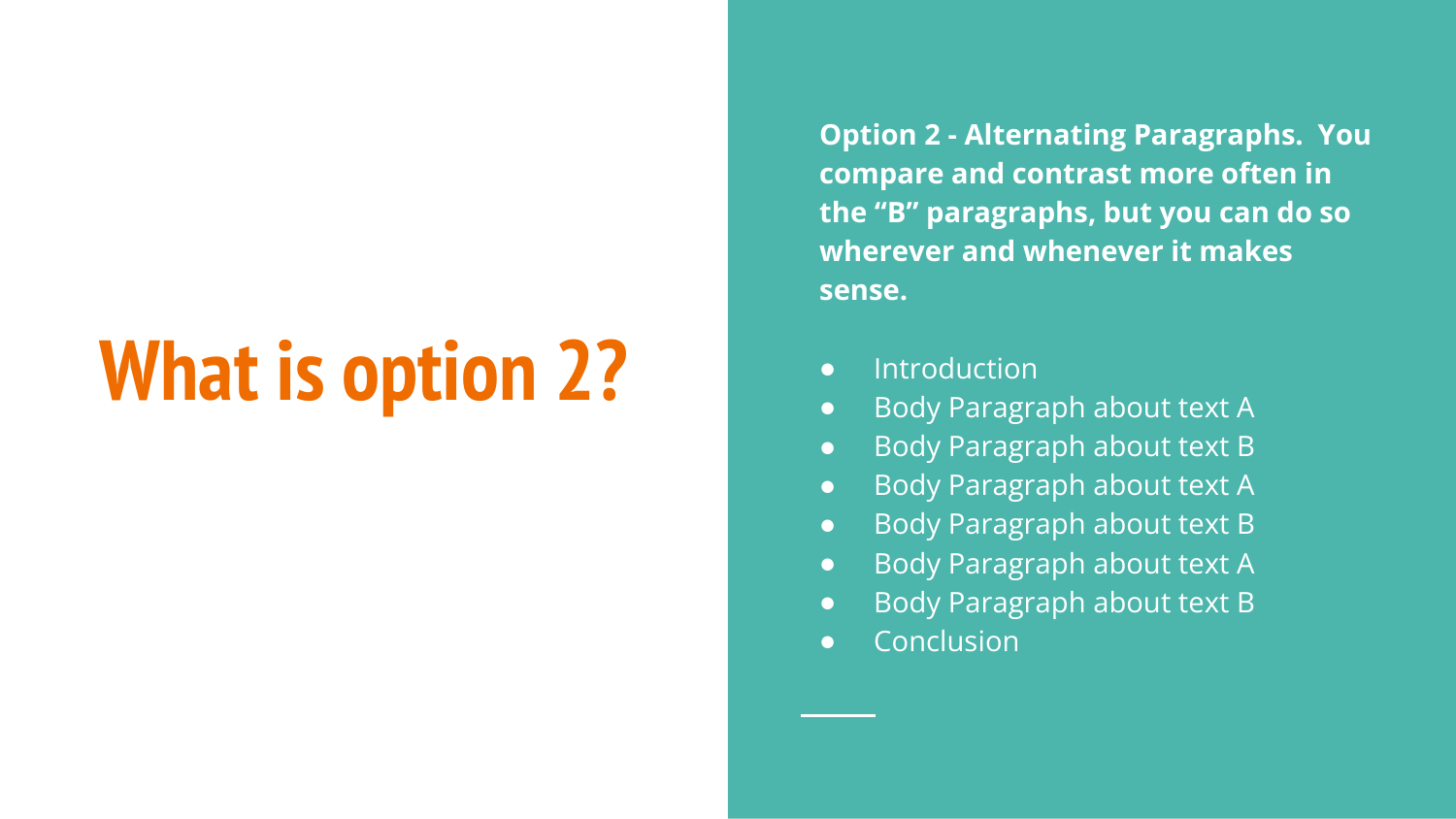

Option 2 - Alternating Paragraphs.  You compare and contrast more often in the “B” paragraphs, but you can do so wherever and whenever it makes sense.

Introduction
Body Paragraph about text A
Body Paragraph about text B
Body Paragraph about text A
Body Paragraph about text B
Body Paragraph about text A
Body Paragraph about text B
Conclusion

# What is option 2?